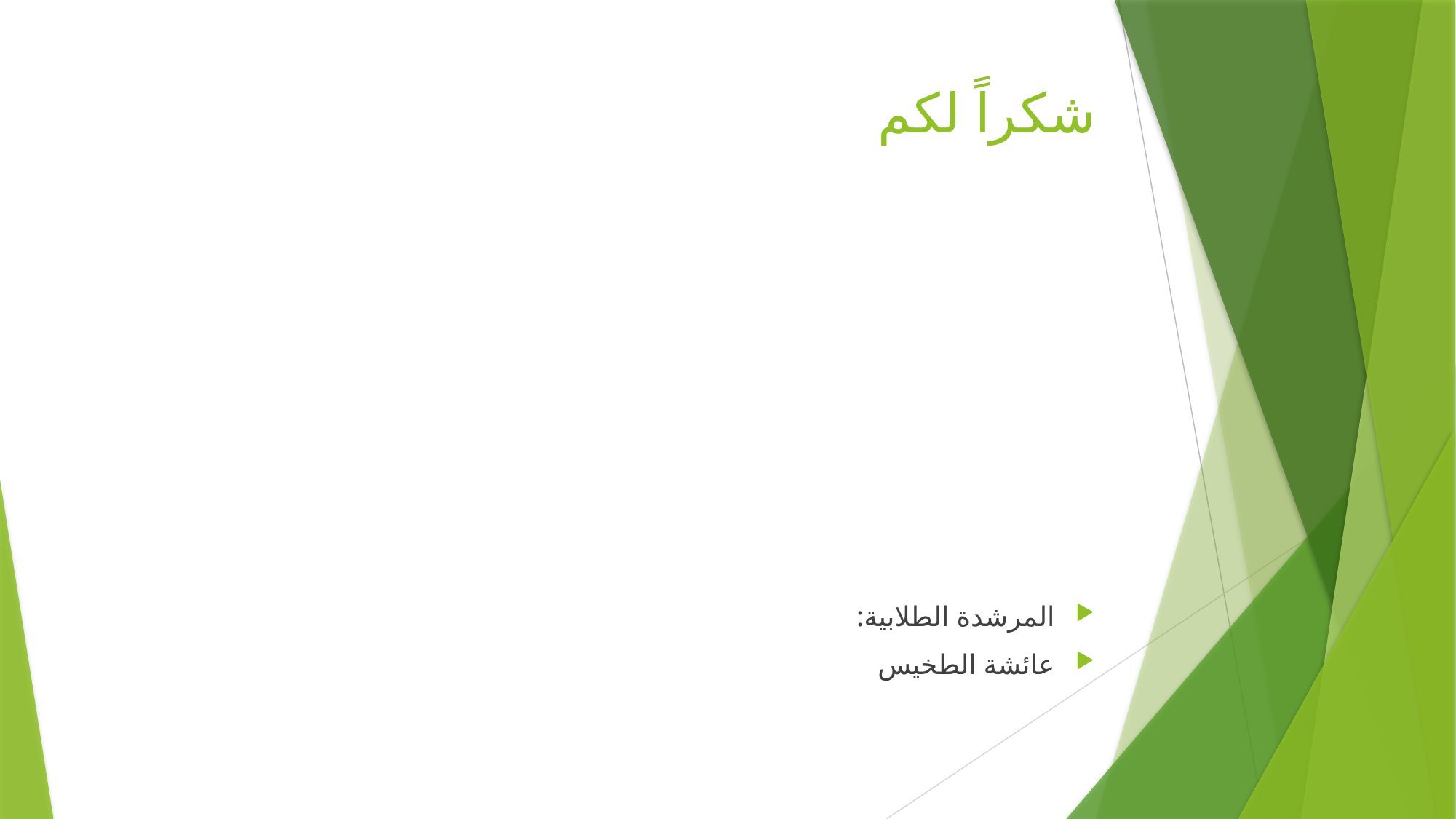

# شكراً لكم

المرشدة الطلابية:
عائشة الطخيس